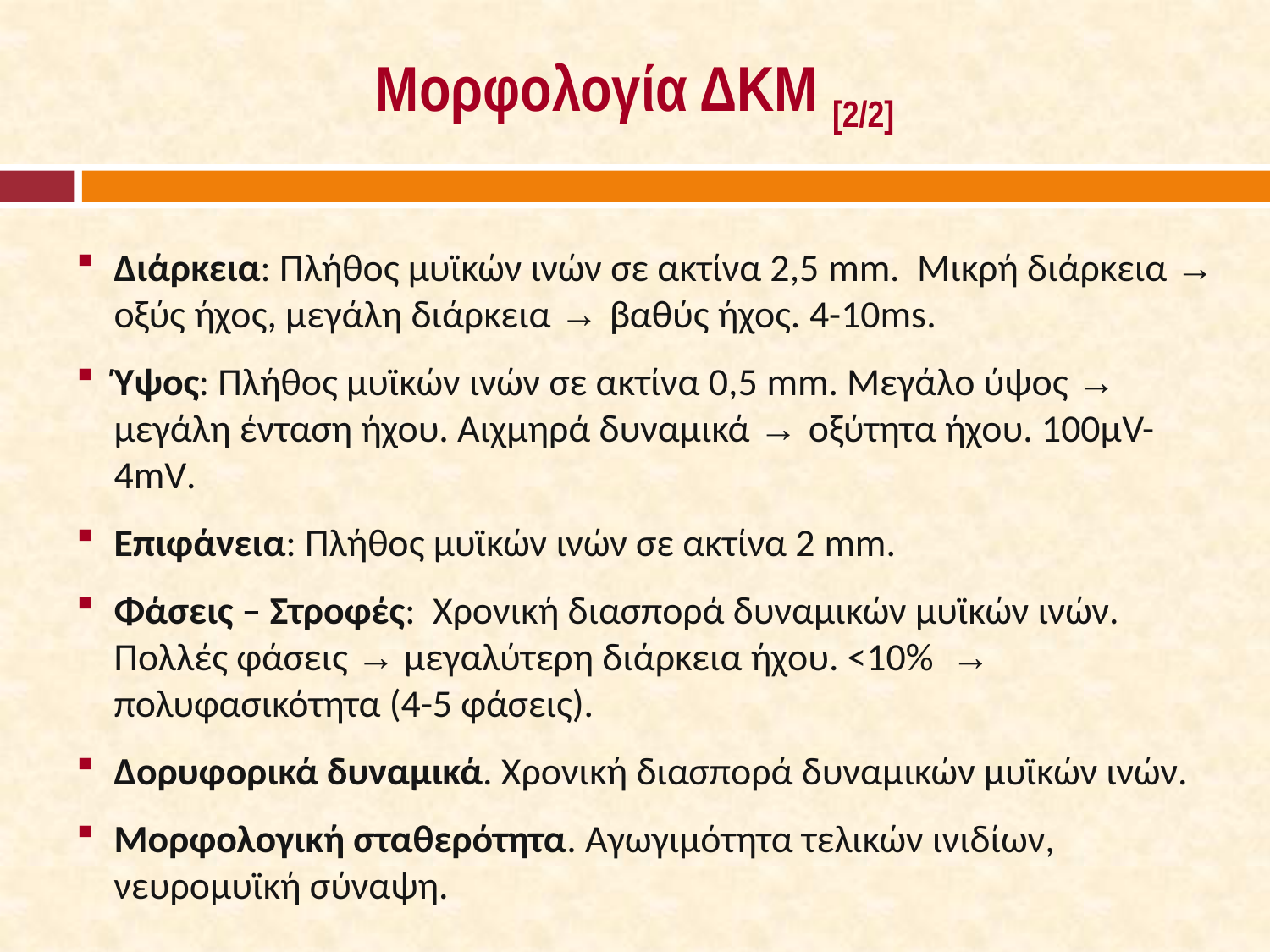

# Μορφολογία ΔΚΜ [2/2]
Διάρκεια: Πλήθος μυϊκών ινών σε ακτίνα 2,5 mm.  Μικρή διάρκεια → οξύς ήχος, μεγάλη διάρκεια → βαθύς ήχος. 4-10ms.
Ύψος: Πλήθος μυϊκών ινών σε ακτίνα 0,5 mm. Μεγάλο ύψος → μεγάλη ένταση ήχου. Αιχμηρά δυναμικά → οξύτητα ήχου. 100μV-4mV.
Επιφάνεια: Πλήθος μυϊκών ινών σε ακτίνα 2 mm.
Φάσεις – Στροφές:  Χρονική διασπορά δυναμικών μυϊκών ινών. Πολλές φάσεις → μεγαλύτερη διάρκεια ήχου. <10%  → πολυφασικότητα (4-5 φάσεις).
Δορυφορικά δυναμικά. Χρονική διασπορά δυναμικών μυϊκών ινών.
Μορφολογική σταθερότητα. Αγωγιμότητα τελικών ινιδίων, νευρομυϊκή σύναψη.